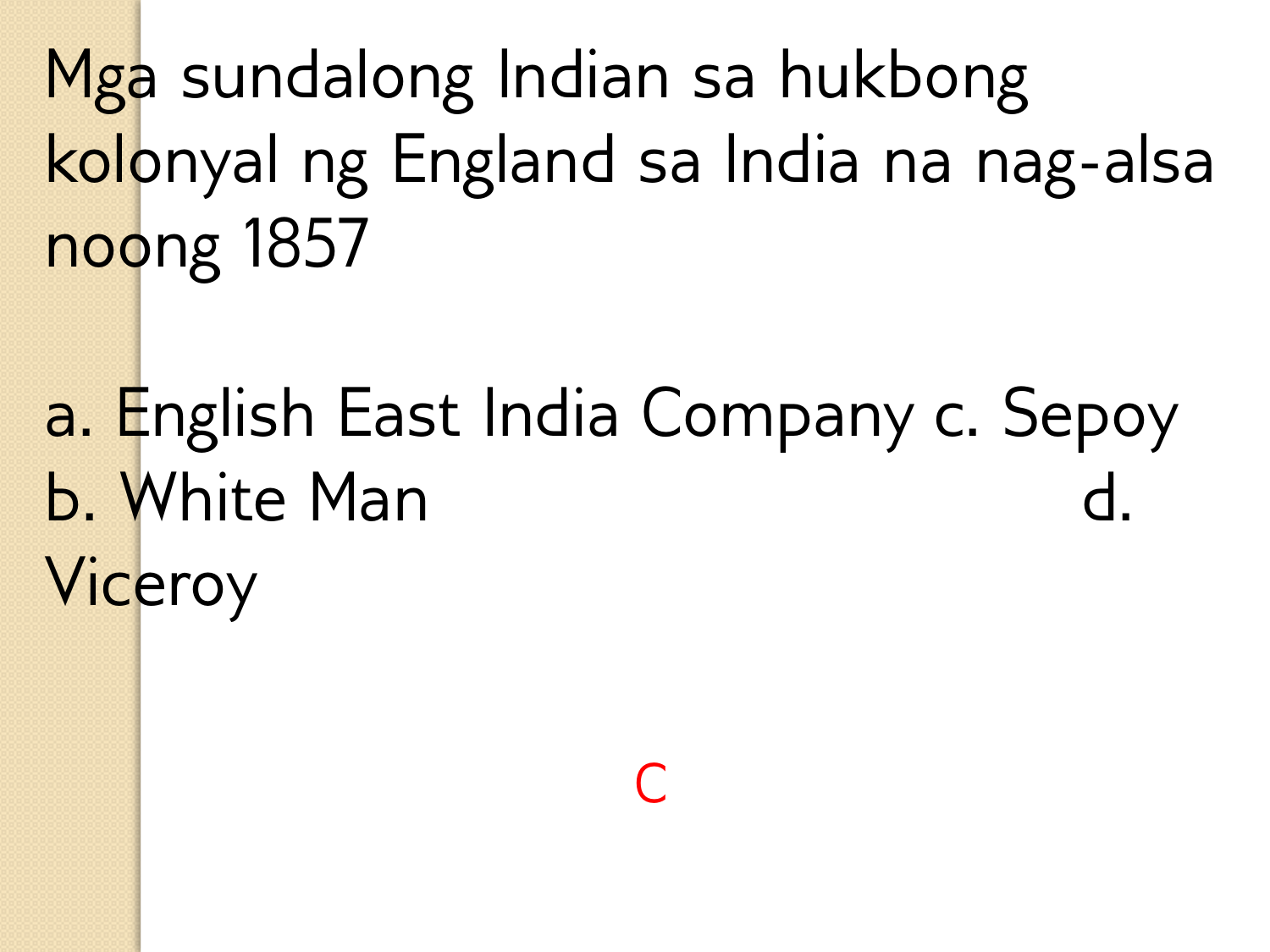

Mga sundalong Indian sa hukbong kolonyal ng England sa India na nag-alsa noong 1857

a. English East India Company	c. Sepoy
b. White Man				       d. Viceroy

C